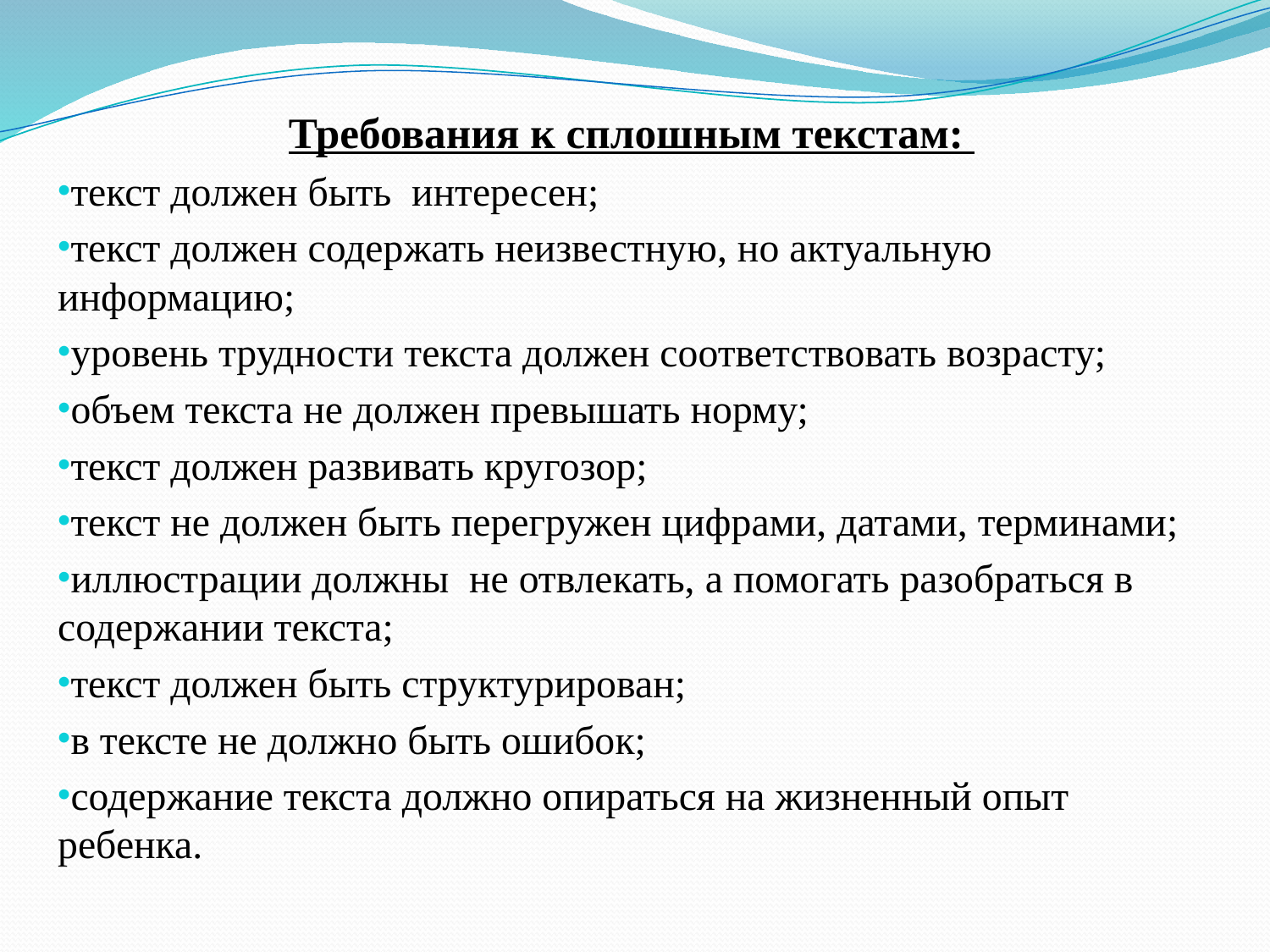

Требования к сплошным текстам:
 текст должен быть  интересен;
 текст должен содержать неизвестную, но актуальную информацию;
 уровень трудности текста должен соответствовать возрасту;
 объем текста не должен превышать норму;
 текст должен развивать кругозор;
 текст не должен быть перегружен цифрами, датами, терминами;
 иллюстрации должны  не отвлекать, а помогать разобраться в содержании текста;
 текст должен быть структурирован;
 в тексте не должно быть ошибок;
 содержание текста должно опираться на жизненный опыт ребенка.